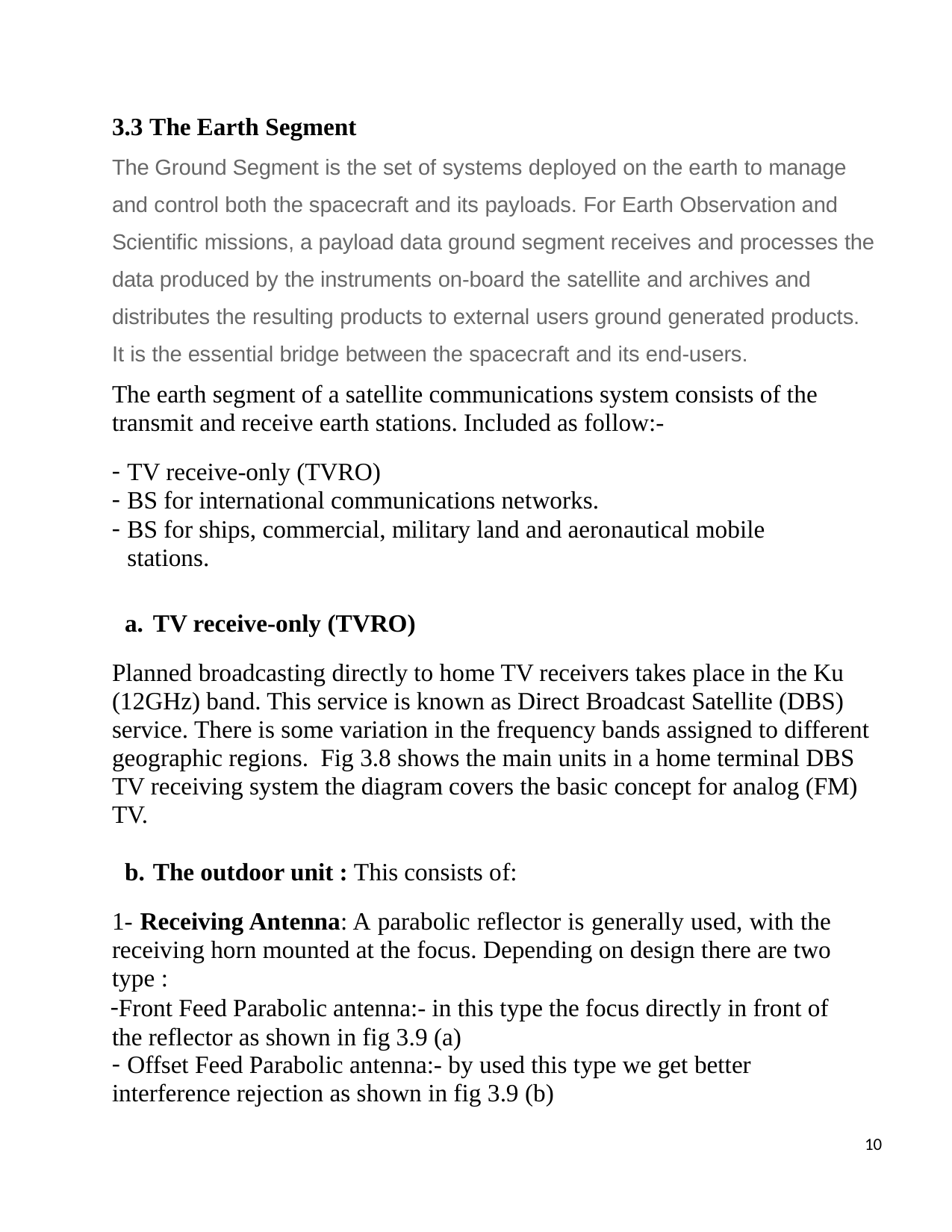

3.3 The Earth Segment
The Ground Segment is the set of systems deployed on the earth to manage and control both the spacecraft and its payloads. For Earth Observation and Scientific missions, a payload data ground segment receives and processes the data produced by the instruments on-board the satellite and archives and distributes the resulting products to external users ground generated products.  It is the essential bridge between the spacecraft and its end-users.

The earth segment of a satellite communications system consists of the transmit and receive earth stations. Included as follow:-

TV receive-only (TVRO)
BS for international communications networks.
BS for ships, commercial, military land and aeronautical mobile stations.

TV receive-only (TVRO)

Planned broadcasting directly to home TV receivers takes place in the Ku (12GHz) band. This service is known as Direct Broadcast Satellite (DBS) service. There is some variation in the frequency bands assigned to different geographic regions.  Fig 3.8 shows the main units in a home terminal DBS TV receiving system the diagram covers the basic concept for analog (FM) TV.

The outdoor unit : This consists of:

1- Receiving Antenna: A parabolic reflector is generally used, with the receiving horn mounted at the focus. Depending on design there are two type :
Front Feed Parabolic antenna:- in this type the focus directly in front of the reflector as shown in fig 3.9 (a)
Offset Feed Parabolic antenna:- by used this type we get better
interference rejection as shown in fig 3.9 (b)
10